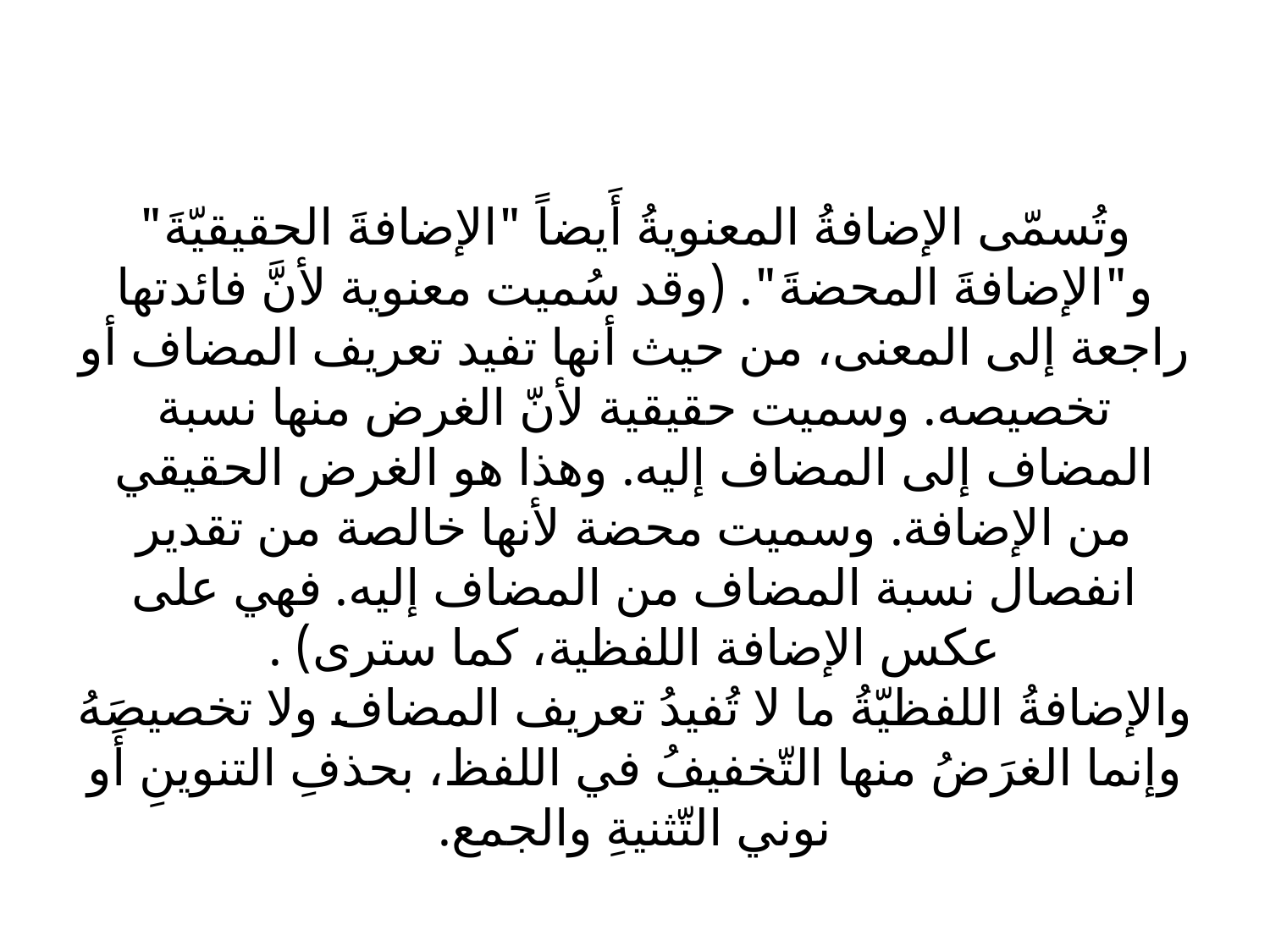

# وتُسمّى الإضافةُ المعنويةُ أَيضاً "الإضافةَ الحقيقيّةَ" و"الإضافةَ المحضةَ". (وقد سُميت معنوية لأنَّ فائدتها راجعة إلى المعنى، من حيث أنها تفيد تعريف المضاف أو تخصيصه. وسميت حقيقية لأنّ الغرض منها نسبة المضاف إلى المضاف إليه. وهذا هو الغرض الحقيقي من الإضافة. وسميت محضة لأنها خالصة من تقدير انفصال نسبة المضاف من المضاف إليه. فهي على عكس الإضافة اللفظية، كما سترى) . والإضافةُ اللفظيّةُ ما لا تُفيدُ تعريف المضاف ولا تخصيصَهُ وإنما الغرَضُ منها التّخفيفُ في اللفظ، بحذفِ التنوينِ أَو نوني التّثنيةِ والجمع.